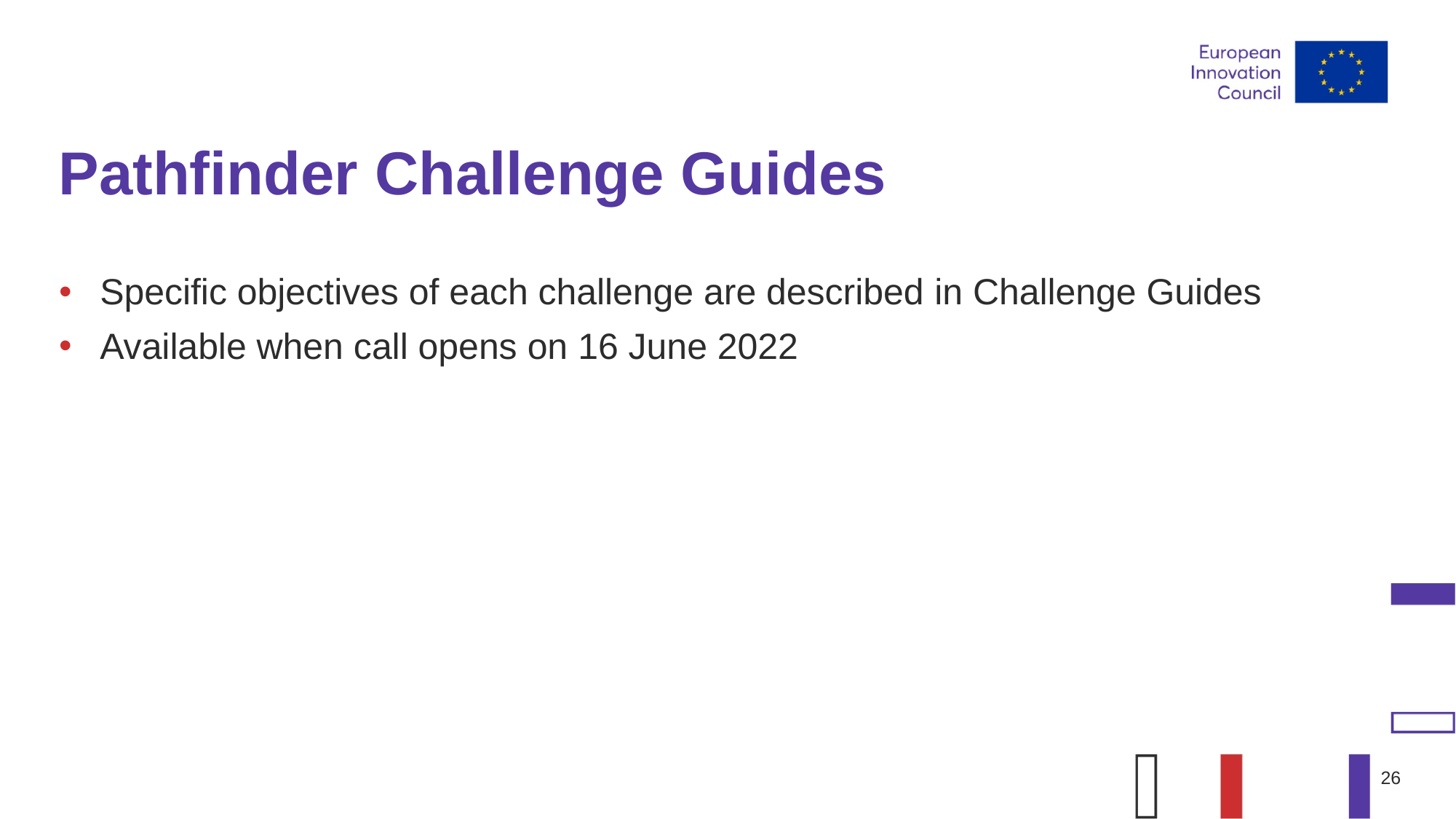

# Pathfinder Challenge Guides
Specific objectives of each challenge are described in Challenge Guides
Available when call opens on 16 June 2022